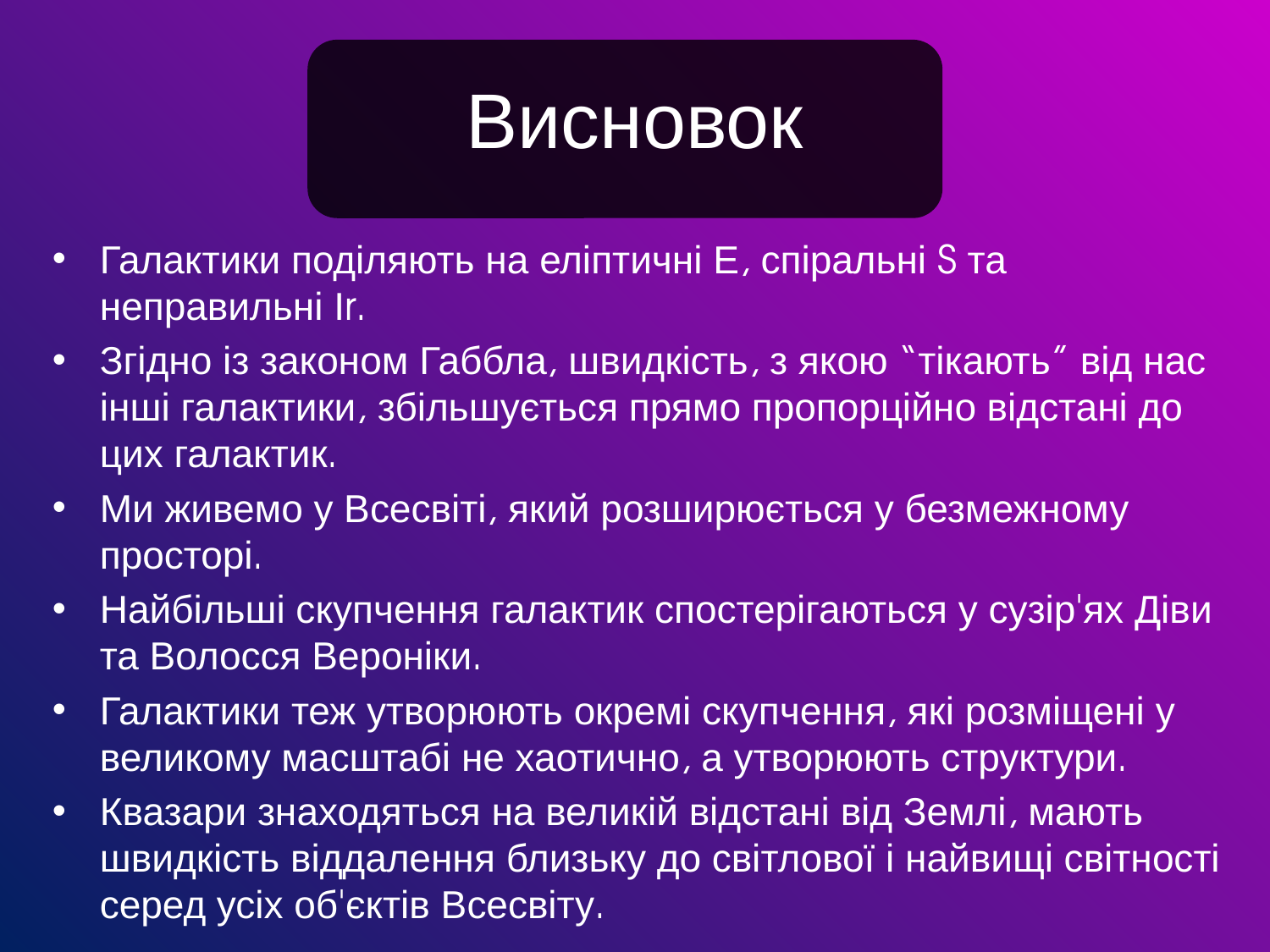

# Висновок

Галактики поділяють на еліптичні Е, спіральні S та неправильні Іr.
Згідно із законом Габбла, швидкість, з якою “тікають” від нас інші галактики, збільшується прямо пропорційно відстані до цих галактик.
Ми живемо у Всесвіті, який розширюється у безмежному просторі.
Найбільші скупчення галактик спостерігаються у сузір'ях Діви та Волосся Вероніки.
Галактики теж утворюють окремі скупчення, які розміщені у великому масштабі не хаотично, а утворюють структури.
Квазари знаходяться на великій відстані від Землі, мають швидкість віддалення близьку до світлової і найвищі світності серед усіх об'єктів Всесвіту.